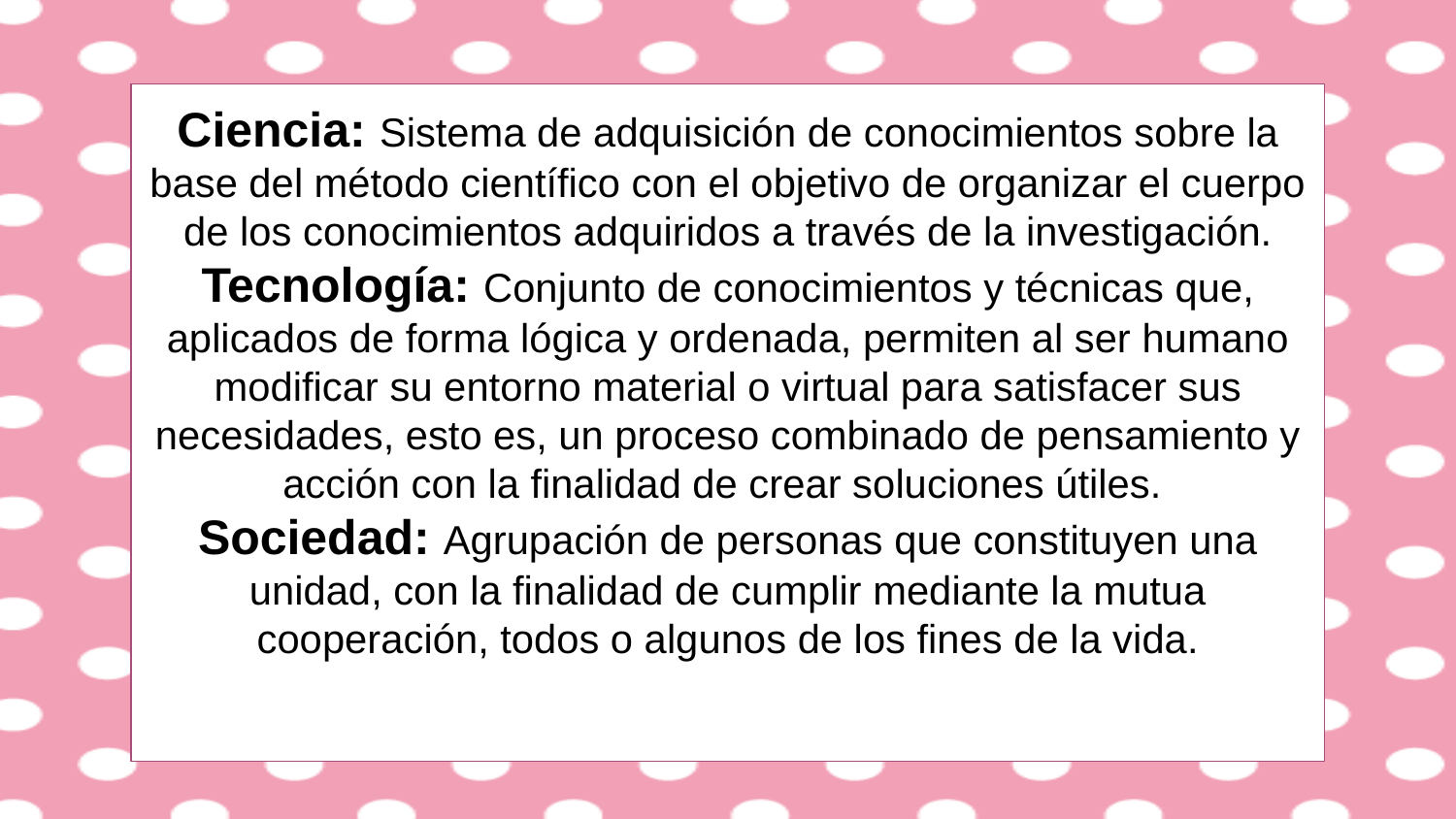

Ciencia: Sistema de adquisición de conocimientos sobre la base del método científico con el objetivo de organizar el cuerpo de los conocimientos adquiridos a través de la investigación.
Tecnología: Conjunto de conocimientos y técnicas que, aplicados de forma lógica y ordenada, permiten al ser humano modificar su entorno material o virtual para satisfacer sus necesidades, esto es, un proceso combinado de pensamiento y acción con la finalidad de crear soluciones útiles.
Sociedad: Agrupación de personas que constituyen una unidad, con la finalidad de cumplir mediante la mutua cooperación, todos o algunos de los fines de la vida.